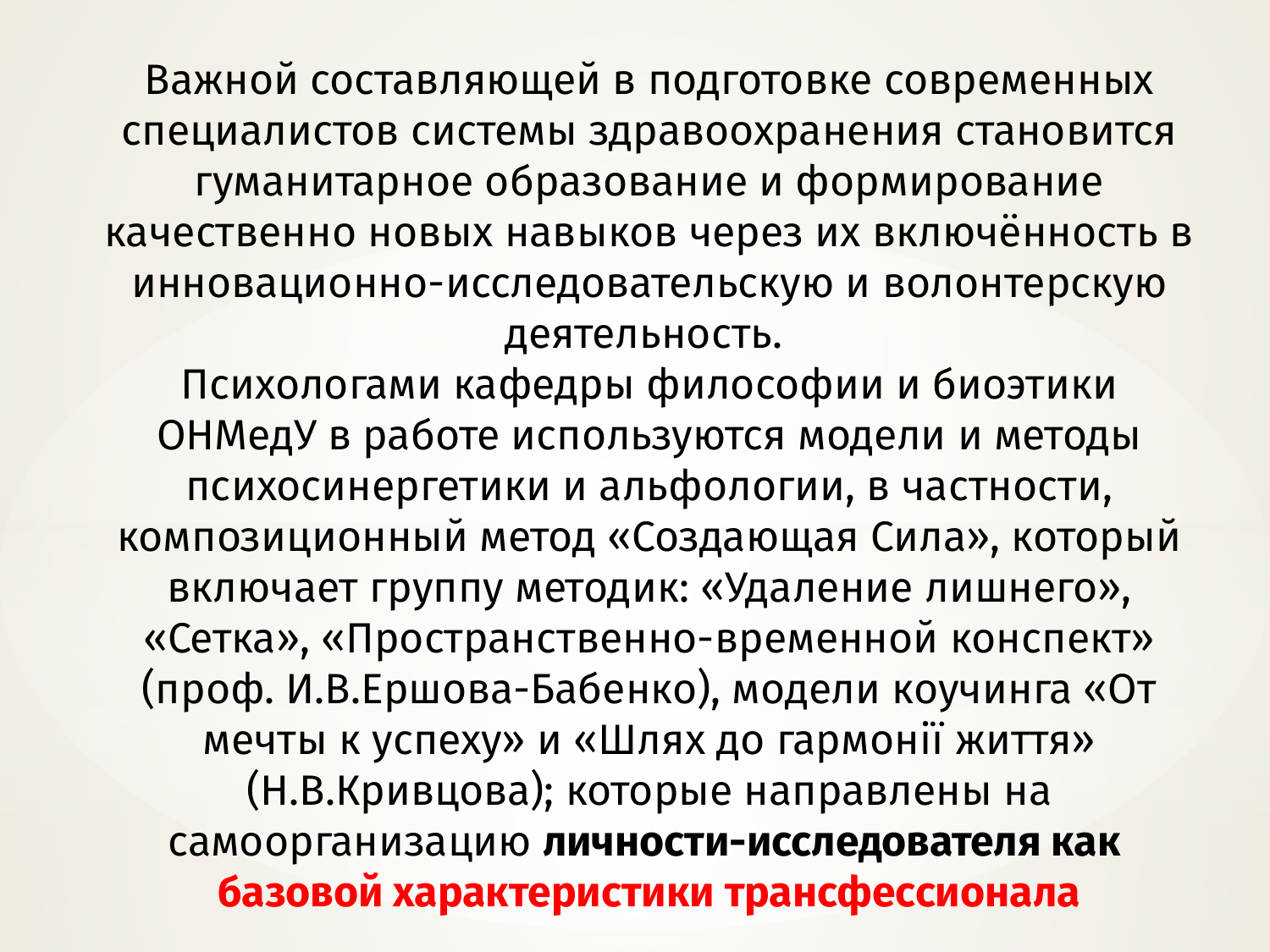

Важной составляющей в подготовке современных специалистов системы здравоохранения становится гуманитарное образование и формирование качественно новых навыков через их включённость в инновационно-исследовательскую и волонтерскую деятельность.
Психологами кафедры философии и биоэтики ОНМедУ в работе используются модели и методы психосинергетики и альфологии, в частности, композиционный метод «Создающая Сила», который включает группу методик: «Удаление лишнего», «Сетка», «Пространственно-временной конспект» (проф. И.В.Ершова-Бабенко), модели коучинга «От мечты к успеху» и «Шлях до гармонії життя» (Н.В.Кривцова); которые направлены на самоорганизацию личности-исследователя как
базовой характеристики трансфессионала